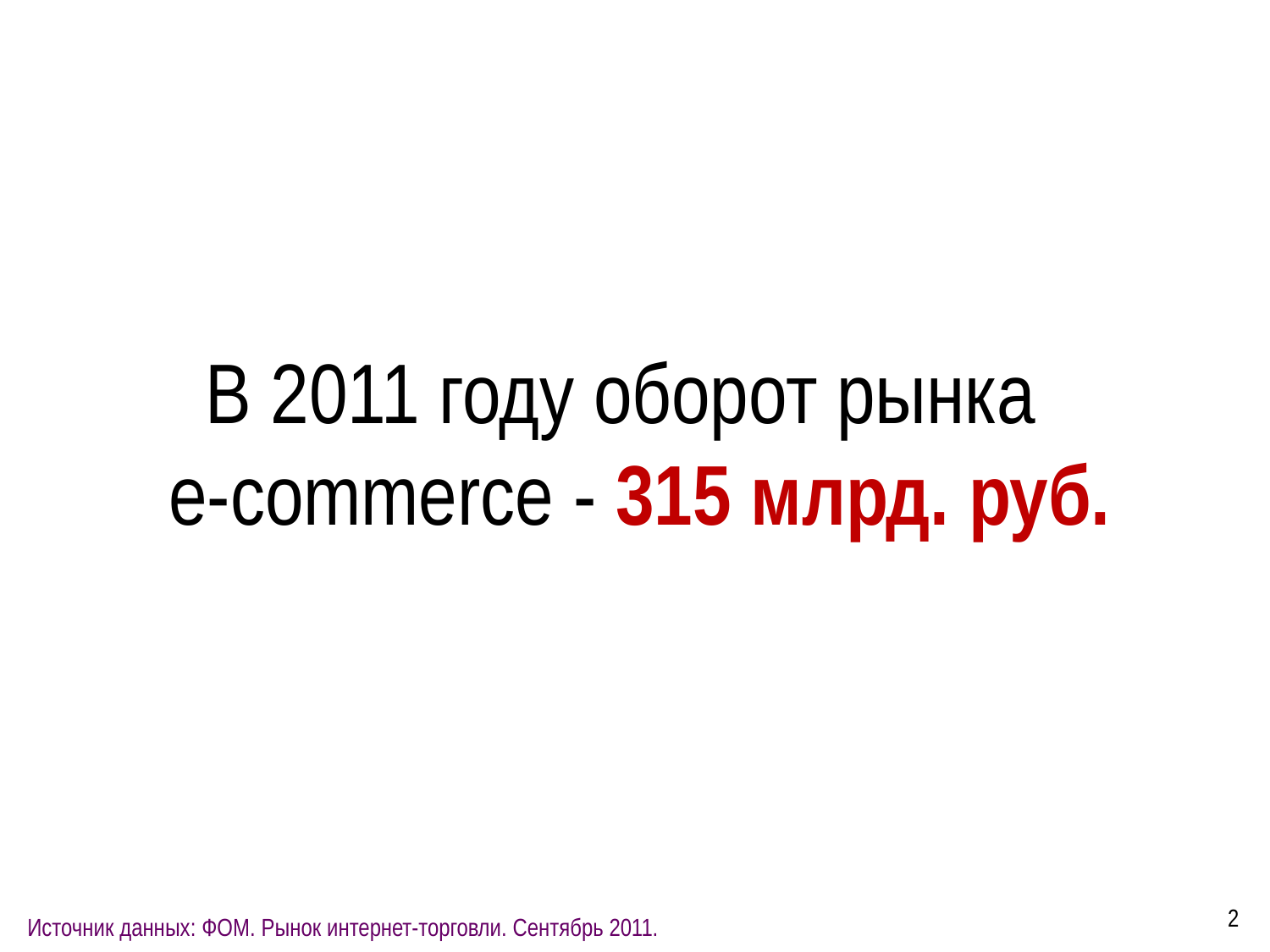

В 2011 году оборот рынка
e-commerce - 315 млрд. руб.

Источник данных: ФОМ. Рынок интернет-торговли. Сентябрь 2011.